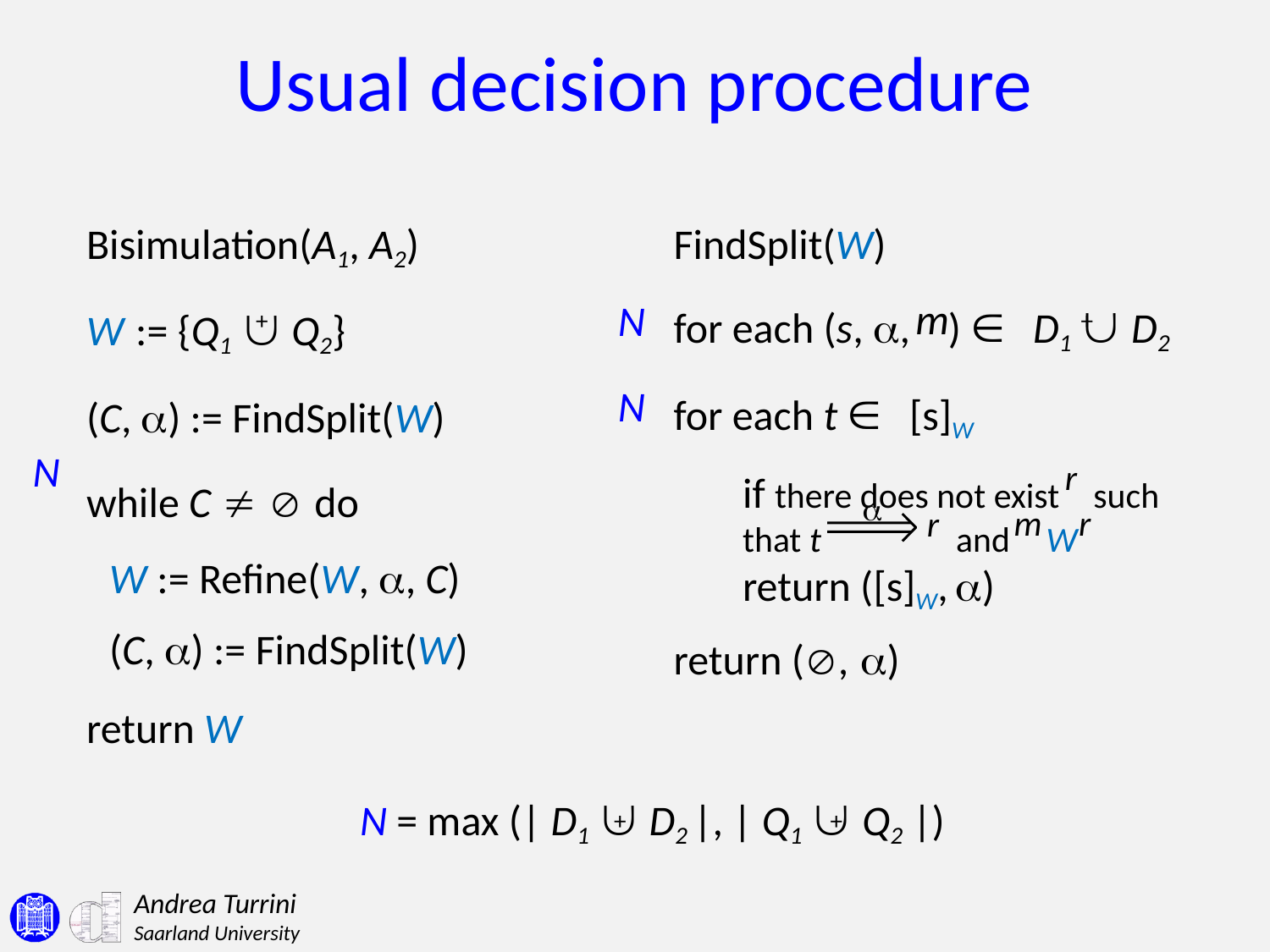

# Usual decision procedure
Bisimulation(A1, A2)
W := {Q1 ∪ Q2}
(C, α) := FindSplit(W)
while C ≠ ∅ do
W := Refine(W, α, C)
(C, α) := FindSplit(W)
return W

+
FindSplit(W)
for each (s, α,    ) ∈ D1 ∪ D2
for each t ∈ [s]W
if there does not exist     such that t                 and     W   		return ([s]W, α)
return (∅, α)
m
N
+
N
N
r
α

m
r
r
N = max (| D1 ∪ D2 |, | Q1 ∪ Q2 |)
+
+